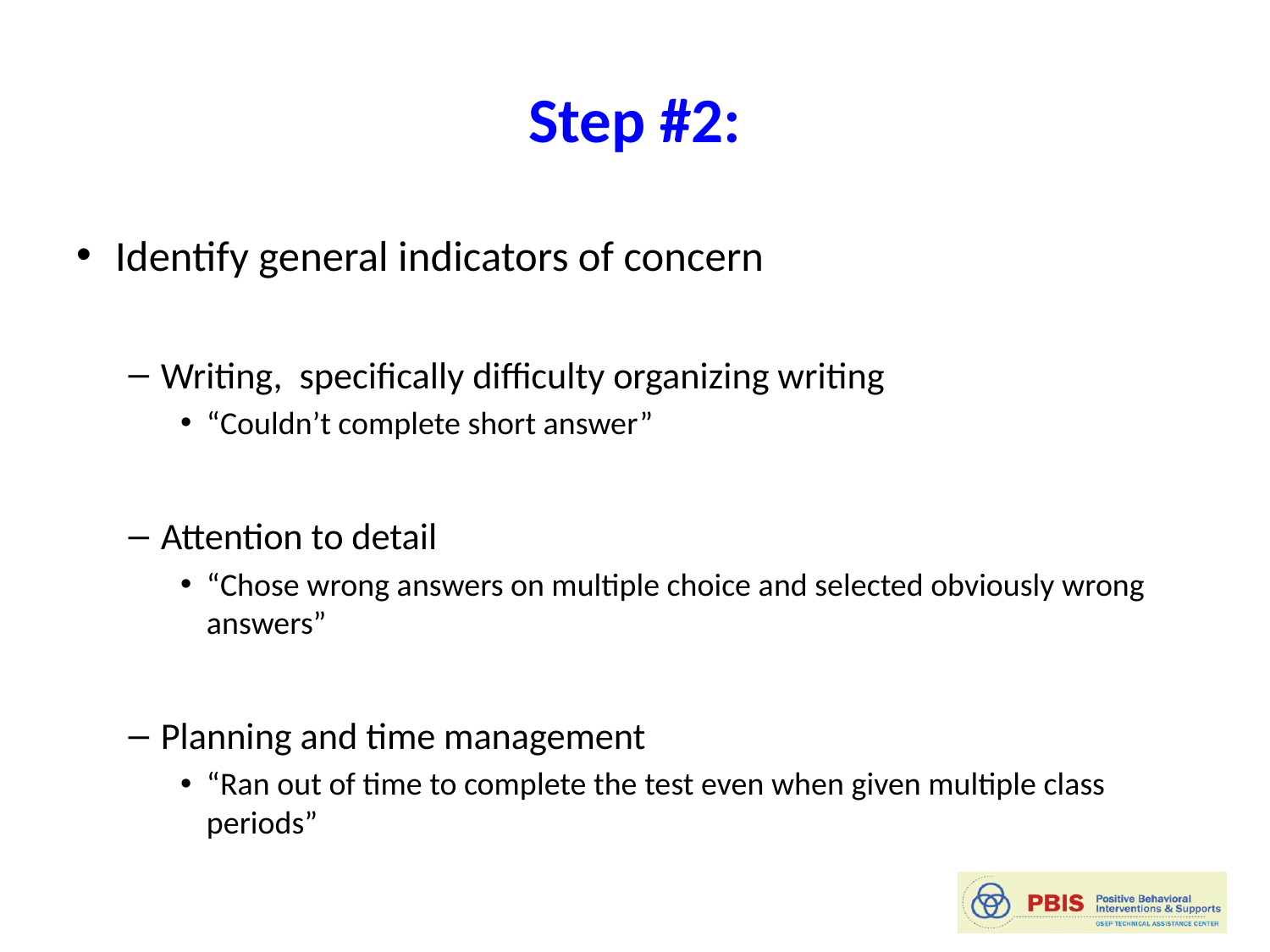

# Step #2:
Identify general indicators of concern

Writing,  specifically difficulty organizing writing
“Couldn’t complete short answer”

Attention to detail
“Chose wrong answers on multiple choice and selected obviously wrong answers”

Planning and time management
“Ran out of time to complete the test even when given multiple class periods”